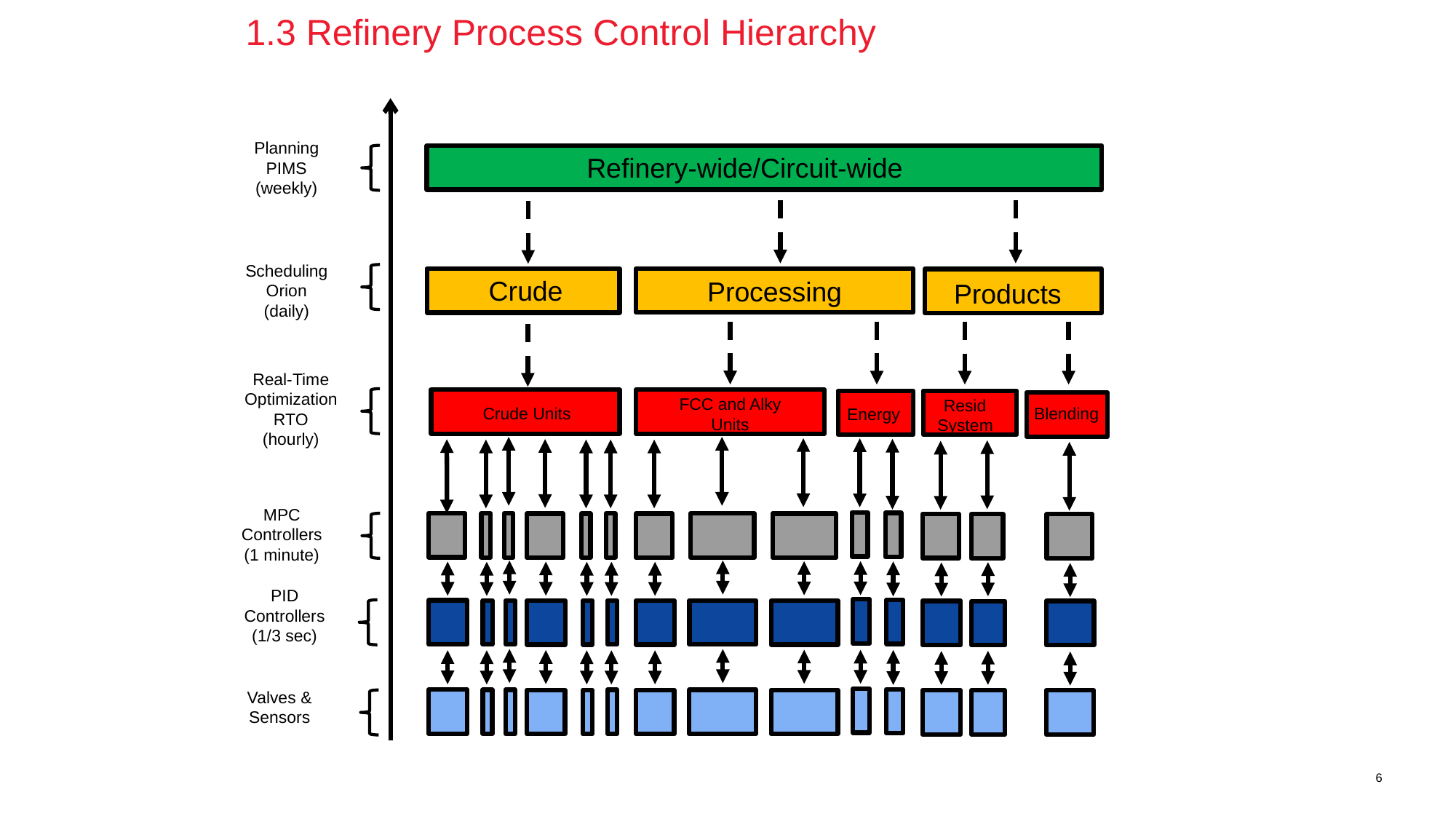

# 1.3 Refinery Process Control Hierarchy
Planning
PIMS (weekly)

Refinery-wide/Circuit-wide
Scheduling
Orion
(daily)

Crude

Processing

Products
Real-Time
Optimization
RTO
(hourly)
FCC and Alky Units

Resid
 System

Crude Units
Blending
Energy
MPC Controllers
(1 minute)

PID Controllers
(1/3 sec)

Valves & Sensors